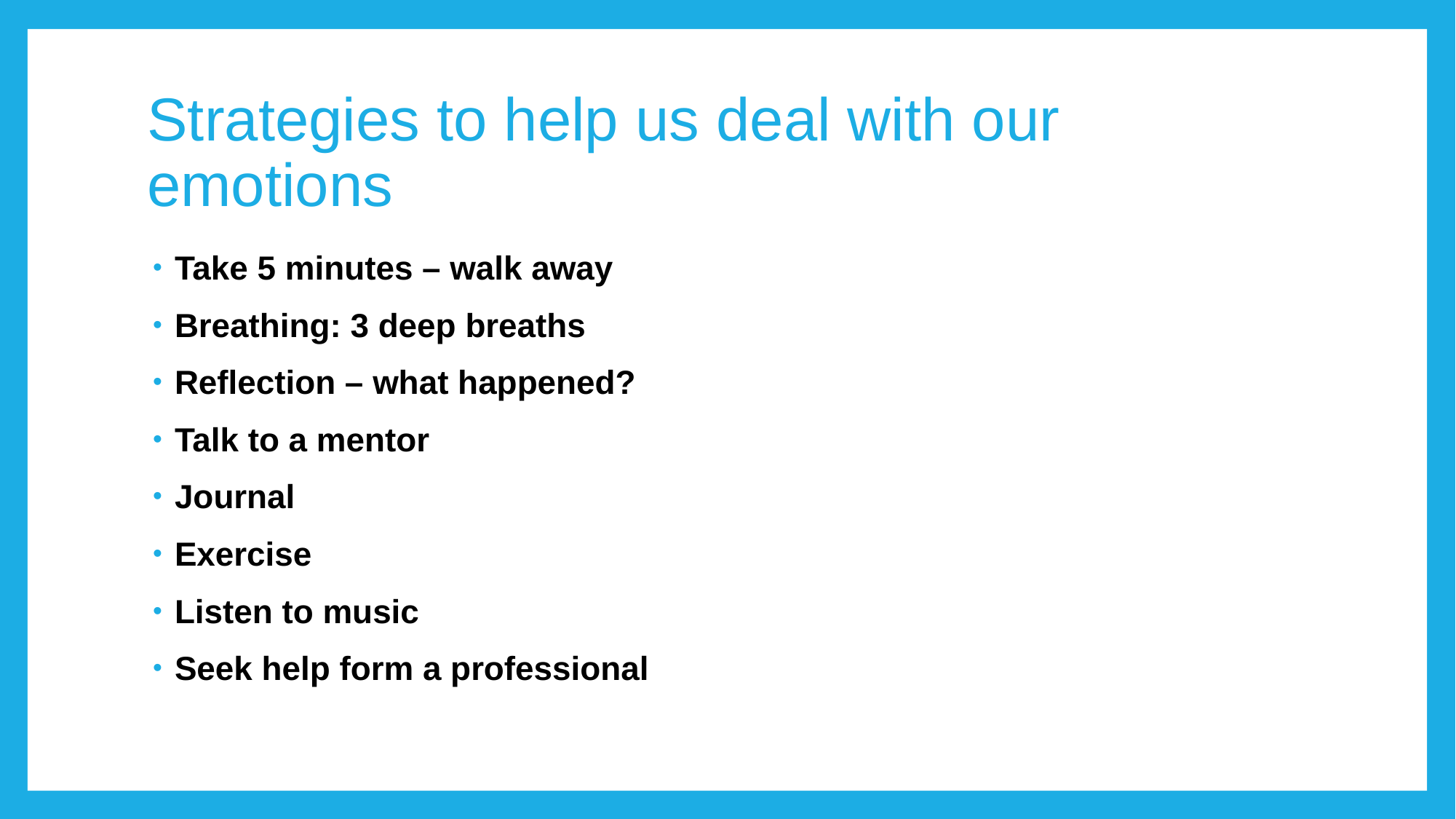

# Strategies to help us deal with our emotions
Take 5 minutes – walk away
Breathing: 3 deep breaths
Reflection – what happened?
Talk to a mentor
Journal
Exercise
Listen to music
Seek help form a professional